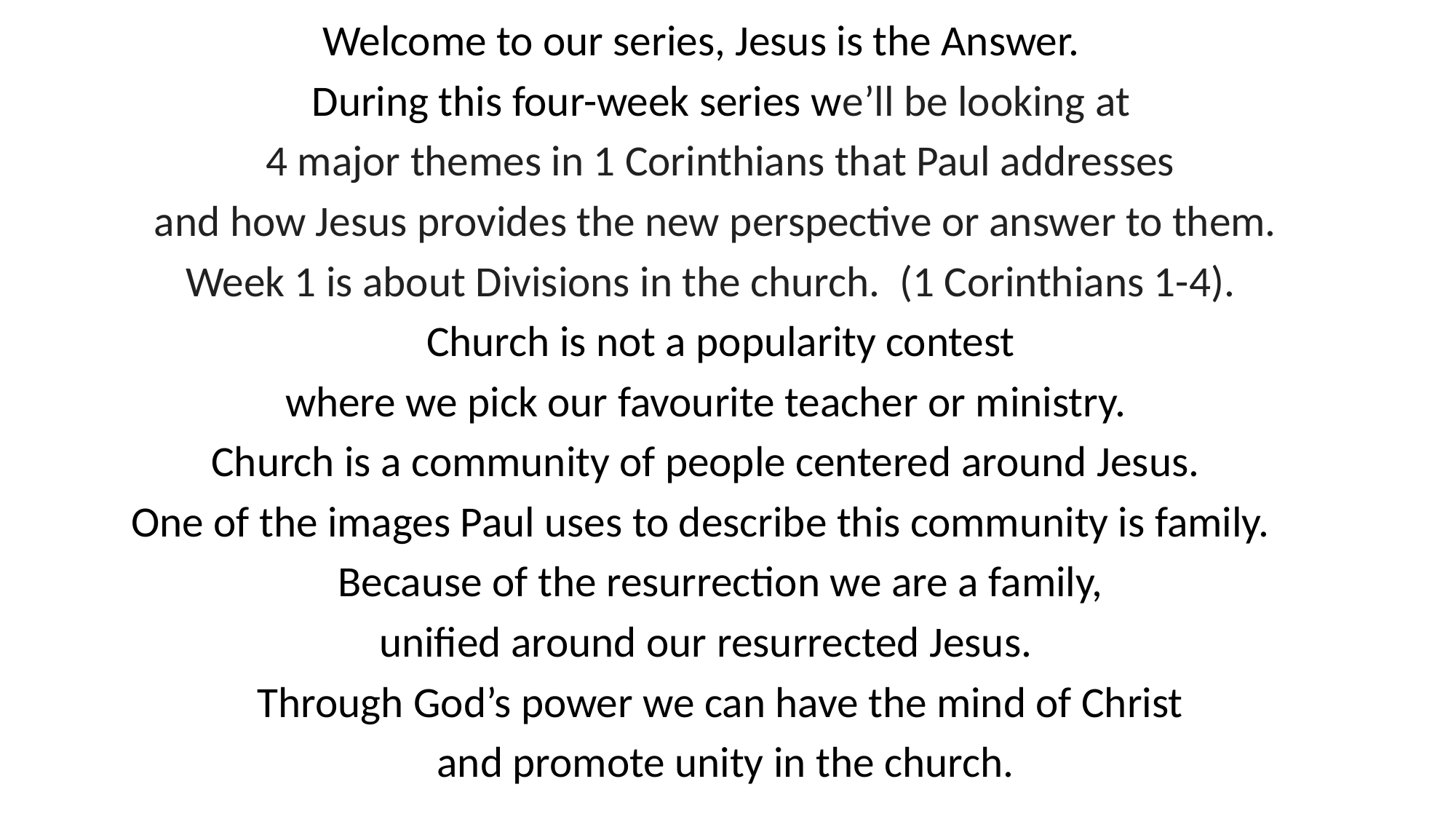

Welcome to our series, Jesus is the Answer.
During this four-week series we’ll be looking at
4 major themes in 1 Corinthians that Paul addresses
and how Jesus provides the new perspective or answer to them.
Week 1 is about Divisions in the church.  (1 Corinthians 1-4).
Church is not a popularity contest
where we pick our favourite teacher or ministry.
Church is a community of people centered around Jesus.
One of the images Paul uses to describe this community is family.
Because of the resurrection we are a family,
unified around our resurrected Jesus.
Through God’s power we can have the mind of Christ
and promote unity in the church.